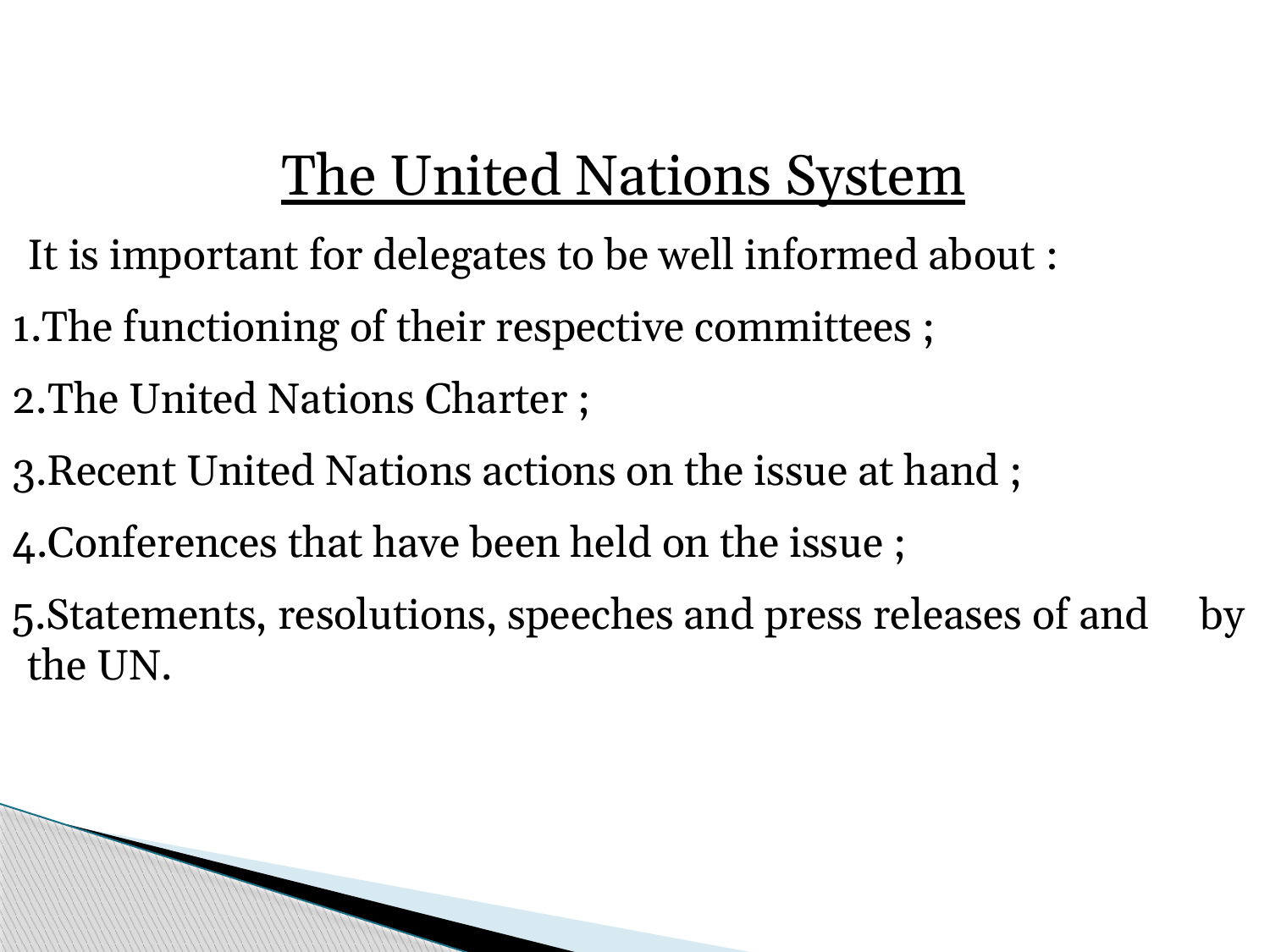

The United Nations System
It is important for delegates to be well informed about :
The functioning of their respective committees ;
The United Nations Charter ;
Recent United Nations actions on the issue at hand ;
Conferences that have been held on the issue ;
Statements, resolutions, speeches and press releases of and     by the UN.